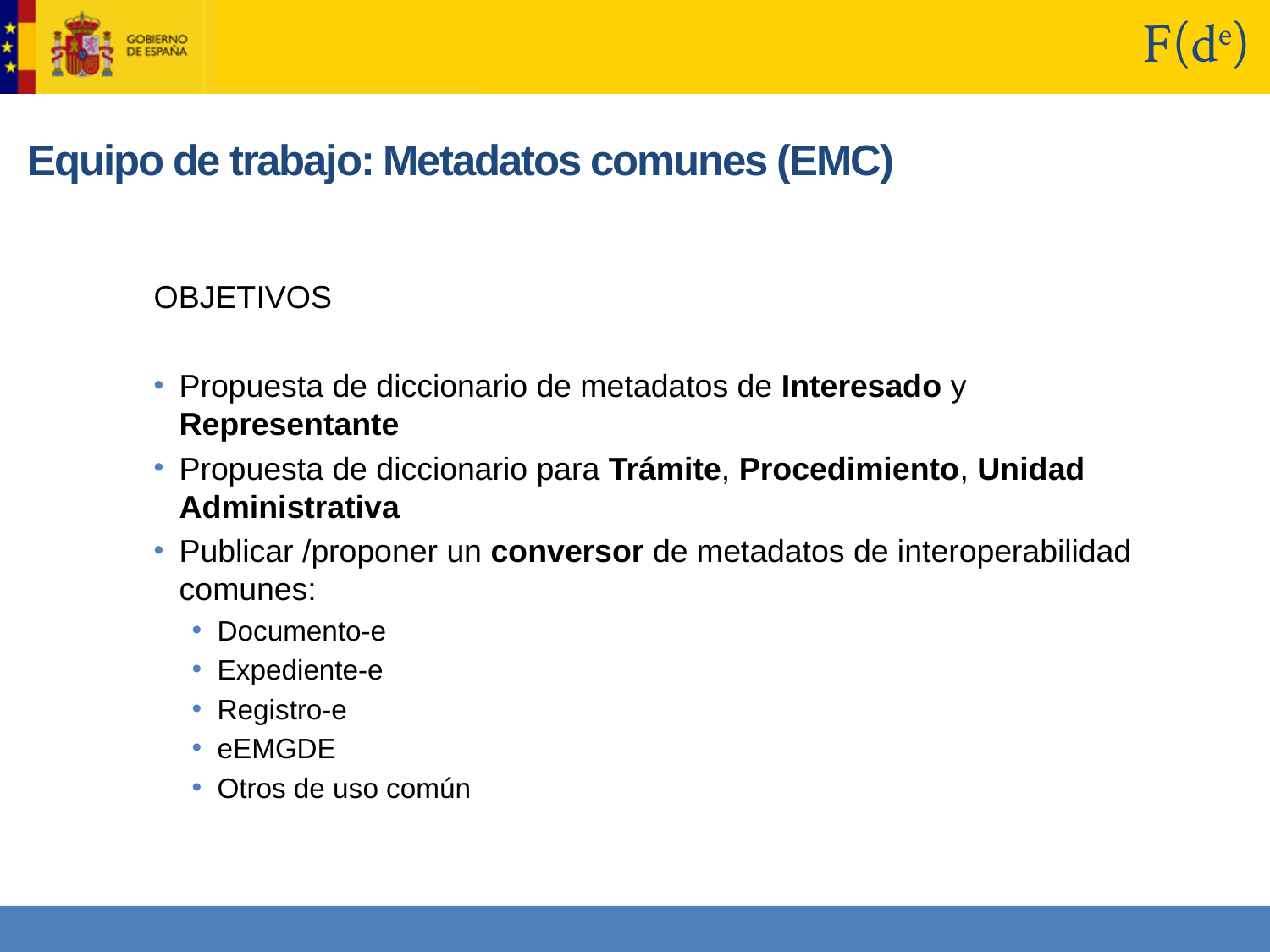

# Equipo de trabajo: Metadatos comunes (EMC)

OBJETIVOS

Propuesta de diccionario de metadatos de Interesado y Representante
Propuesta de diccionario para Trámite, Procedimiento, Unidad Administrativa
Publicar /proponer un conversor de metadatos de interoperabilidad comunes:
Documento-e
Expediente-e
Registro-e
eEMGDE
Otros de uso común